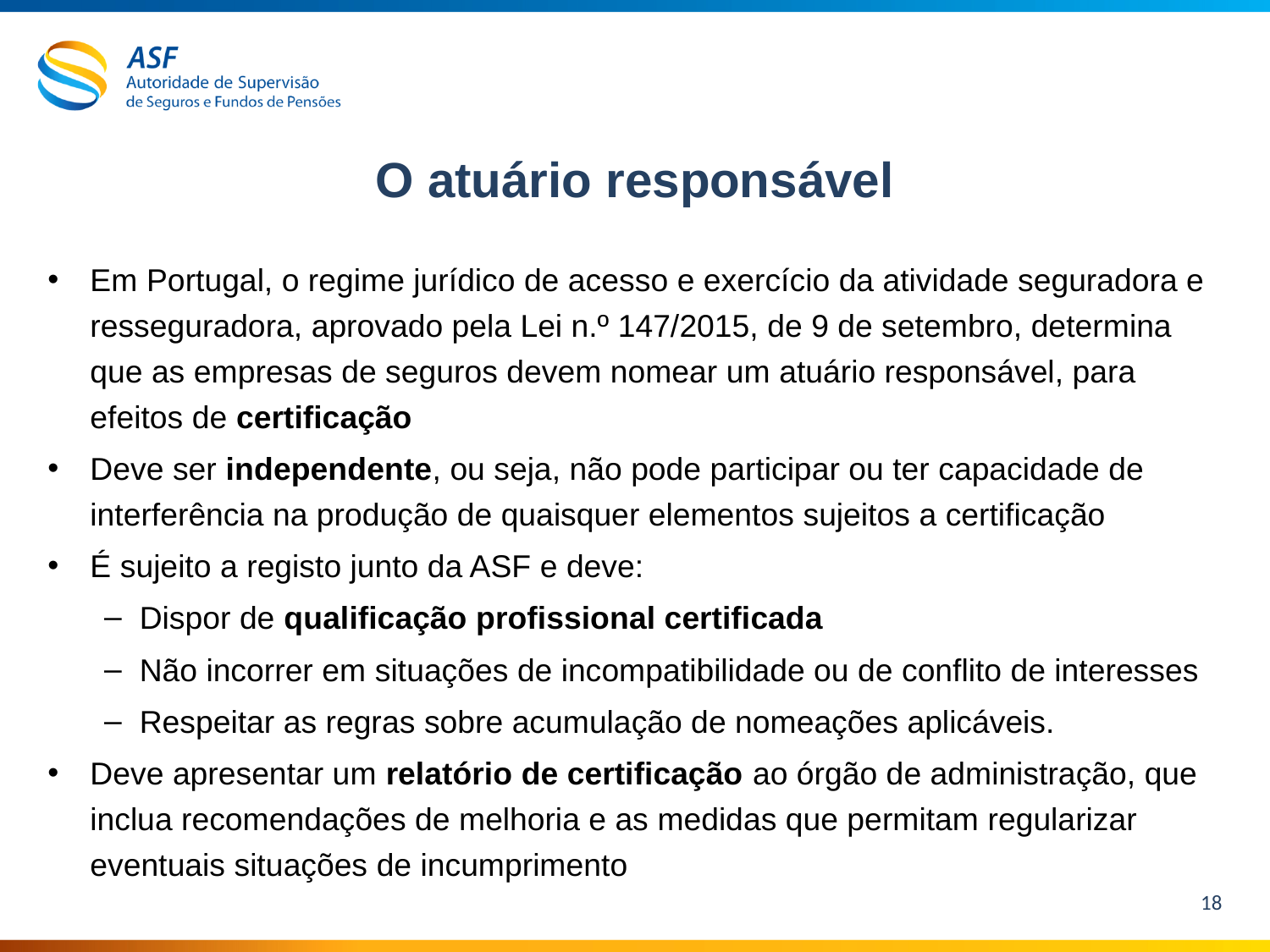

# O atuário responsável
Em Portugal, o regime jurídico de acesso e exercício da atividade seguradora e resseguradora, aprovado pela Lei n.º 147/2015, de 9 de setembro, determina que as empresas de seguros devem nomear um atuário responsável, para efeitos de certificação
Deve ser independente, ou seja, não pode participar ou ter capacidade de interferência na produção de quaisquer elementos sujeitos a certificação
É sujeito a registo junto da ASF e deve:
Dispor de qualificação profissional certificada
Não incorrer em situações de incompatibilidade ou de conflito de interesses
Respeitar as regras sobre acumulação de nomeações aplicáveis.
Deve apresentar um relatório de certificação ao órgão de administração, que inclua recomendações de melhoria e as medidas que permitam regularizar eventuais situações de incumprimento
18